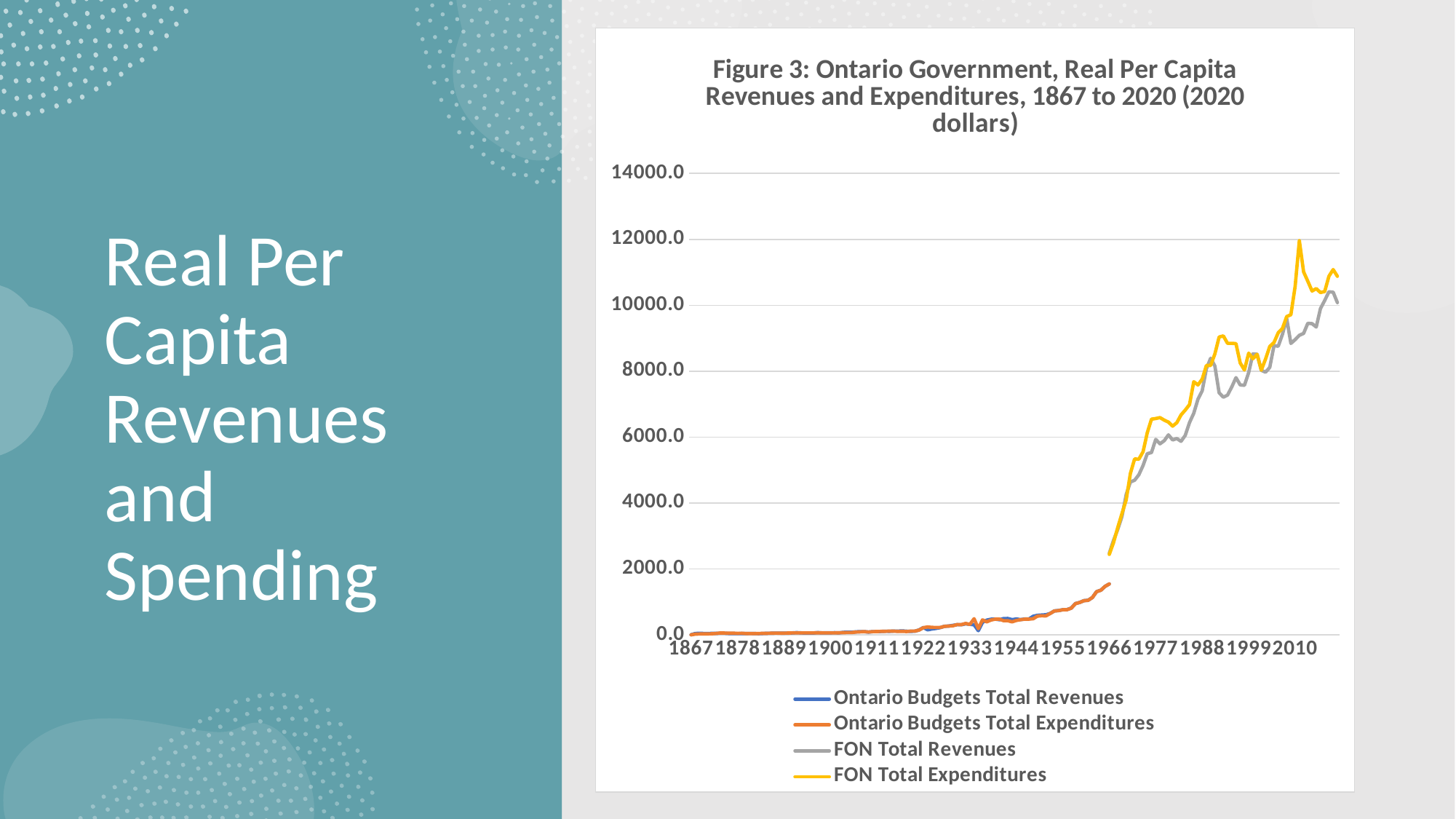

### Chart: Figure 3: Ontario Government, Real Per Capita Revenues and Expenditures, 1867 to 2020 (2020 dollars)

| Category | Ontario Budgets | Ontario Budgets | FON | FON |
|---|---|---|---|---|
| 1867 | 3.403351439184762 | 1.0545008973394714 | None | None |
| 1868 | 41.32929004386018 | 21.659492454999853 | None | None |
| 1869 | 47.47881165268548 | 26.147766115134246 | None | None |
| 1870 | 42.72633349441281 | 26.978045720553176 | None | None |
| 1871 | 38.20627768879022 | 29.750199089790442 | None | None |
| 1872 | 45.77423711682805 | 33.16408034530338 | None | None |
| 1873 | 43.72651047069724 | 43.42070169770203 | None | None |
| 1874 | 51.12249019673163 | 57.41731202734326 | None | None |
| 1875 | 47.22314139821168 | 53.92404899583168 | None | None |
| 1876 | 40.08384692363828 | 48.602794179493614 | None | None |
| 1877 | 39.85496254127517 | 49.67394198755181 | None | None |
| 1878 | 36.86627053442636 | 46.82358729461847 | None | None |
| 1879 | 38.034397444498 | 48.902406844111894 | None | None |
| 1880 | 40.25908767312544 | 39.23113130095106 | None | None |
| 1881 | 42.3205024540792 | 39.14967450783721 | None | None |
| 1882 | 40.312586241208194 | 40.84967515671775 | None | None |
| 1883 | 34.04927650428808 | 40.28848608467092 | None | None |
| 1884 | 41.076772707299135 | 46.717661531767725 | None | None |
| 1885 | 45.892689757378335 | 46.41511623864314 | None | None |
| 1886 | 49.15218062152405 | 49.66404416625843 | None | None |
| 1887 | 53.57494213305487 | 52.463136369040434 | None | None |
| 1888 | 52.63685045409719 | 51.78918140663052 | None | None |
| 1889 | 50.316718772944895 | 51.951345561214495 | None | None |
| 1890 | 49.14571560449273 | 55.938936578016715 | None | None |
| 1891 | 58.82685814146359 | 59.109301434626005 | None | None |
| 1892 | 67.36084440863394 | 58.77029003129153 | None | None |
| 1893 | 60.15415653328221 | 57.43792039695404 | None | None |
| 1894 | 52.6934771508932 | 58.58632414960556 | None | None |
| 1895 | 56.32874915048727 | 59.05139703589256 | None | None |
| 1896 | 55.884259419883065 | 59.28963425121447 | None | None |
| 1897 | 68.35647505375327 | 62.21123333641164 | None | None |
| 1898 | 58.06660582791776 | 60.545831997842996 | None | None |
| 1899 | 63.58508146710434 | 57.592505891168 | None | None |
| 1900 | 61.46579616130995 | 58.69208783738717 | None | None |
| 1901 | 65.13942488125011 | 58.90836735639561 | None | None |
| 1902 | 61.08474248226684 | 61.8523180128504 | None | None |
| 1903 | 74.78104202679351 | 66.87880177161176 | None | None |
| 1904 | 81.24413596782236 | 69.83104276174825 | None | None |
| 1905 | 78.25865485582817 | 70.1915938249582 | None | None |
| 1906 | 90.03542925169478 | 84.62913994704796 | None | None |
| 1907 | 97.43808428738367 | 90.33935632283446 | None | None |
| 1908 | 97.95380334256568 | 97.43188164684706 | None | None |
| 1909 | 84.02978463517869 | 84.78401026767304 | None | None |
| 1910 | 96.75463257115489 | 96.71671219688385 | None | None |
| 1911 | 97.64119749326105 | 100.23674397807568 | None | None |
| 1912 | 101.98306122817172 | 104.48125923029569 | None | None |
| 1913 | 108.99924737515315 | 105.87904004059524 | None | None |
| 1914 | 105.70370183527726 | 112.33719703023537 | None | None |
| 1915 | 114.16910991169037 | 111.78141615166616 | None | None |
| 1916 | 112.11482766151006 | 102.92127498818282 | None | None |
| 1917 | 119.41283756246646 | 107.96558961310917 | None | None |
| 1918 | 110.25829674408448 | 99.9035833909815 | None | None |
| 1919 | 104.35232899065895 | 112.52971774915108 | None | None |
| 1920 | 110.37816644682846 | 113.91136284540598 | None | None |
| 1921 | 148.57826088058764 | 145.1164027018471 | None | None |
| 1922 | 222.6463803240776 | 216.49252988080593 | None | None |
| 1923 | 151.22696974813303 | 239.04739789027082 | None | None |
| 1924 | 176.95956027831883 | 225.9839988703948 | None | None |
| 1925 | 195.3518198077958 | 223.18072180909624 | None | None |
| 1926 | 219.55636766045072 | 223.90700219698803 | None | None |
| 1927 | 259.2001427808216 | 257.2023854128085 | None | None |
| 1928 | 266.7123784682716 | 265.45906960123074 | None | None |
| 1929 | 288.2464305730199 | 274.14224843888104 | None | None |
| 1930 | 308.23592831362186 | 311.70868608237623 | None | None |
| 1931 | 307.04470759845066 | 309.6240250300663 | None | None |
| 1932 | 333.2778103630745 | 345.95552876310325 | None | None |
| 1933 | 318.50985592744325 | 315.5560455822778 | None | None |
| 1934 | 303.5738436887913 | 489.1047476688845 | None | None |
| 1935 | 125.89814562960011 | 188.34599457781806 | None | None |
| 1936 | 377.7646721450012 | 454.4516355341437 | None | None |
| 1937 | 446.2333241452596 | 394.5962224922681 | None | None |
| 1938 | 473.6297922445557 | 448.2581575003542 | None | None |
| 1939 | 476.65259385488326 | 474.8825283418807 | None | None |
| 1940 | 457.56532929008046 | 474.348370584997 | None | None |
| 1941 | 493.980835135762 | 427.6686198130221 | None | None |
| 1942 | 494.9432877892187 | 427.6502001760702 | None | None |
| 1943 | 460.4921550017187 | 392.61958936328955 | None | None |
| 1944 | 481.44324551292806 | 435.3115789400977 | None | None |
| 1945 | 461.9418271177449 | 458.48934157256684 | None | None |
| 1946 | 480.59203800257984 | 474.7295644872589 | None | None |
| 1947 | 482.2060321053373 | 475.63743622773603 | None | None |
| 1948 | 562.89066257694 | 487.63628330790726 | None | None |
| 1949 | 592.2396745694697 | 566.9161339693542 | None | None |
| 1950 | 601.032451505033 | 578.2675150670524 | None | None |
| 1951 | 608.6675112267773 | 573.1401636364376 | None | None |
| 1952 | 648.163616356107 | 645.887935589426 | None | None |
| 1953 | 725.4407122390174 | 723.1556881643137 | None | None |
| 1954 | 736.2594249579038 | 734.4176306095404 | None | None |
| 1955 | 759.7023196265162 | 759.4290849924399 | None | None |
| 1956 | 765.5248099522304 | 761.0442339887983 | None | None |
| 1957 | 812.2837311771642 | 809.2285858916332 | None | None |
| 1958 | 948.4275564137719 | 947.0397589166568 | None | None |
| 1959 | 983.1483543681674 | 982.6829777936483 | None | None |
| 1960 | 1036.8411501930973 | 1035.5663472748902 | None | None |
| 1961 | 1047.4926035884403 | 1046.9386371072578 | None | None |
| 1962 | 1131.4597672773007 | 1130.771053800981 | None | None |
| 1963 | 1309.0491801827238 | 1308.28683290421 | None | None |
| 1964 | 1354.4248341698833 | 1353.226877896279 | None | None |
| 1965 | 1468.4699298931519 | 1467.9468969598345 | None | None |
| 1966 | 1544.0895308727518 | 1543.1666748559123 | 2474.26 | 2440.75 |
| 1967 | None | None | 2864.23 | 2794.73 |
| 1968 | None | None | 3193.82 | 3251.06 |
| 1969 | None | None | 3584.94 | 3675.68 |
| 1970 | None | None | 4254.86 | 4092.23 |
| 1971 | None | None | 4637.6 | 4895.19 |
| 1972 | None | None | 4689.76 | 5335.6 |
| 1973 | None | None | 4855.64 | 5330.08 |
| 1974 | None | None | 5139.42 | 5554.55 |
| 1975 | None | None | 5495.23 | 6133.21 |
| 1976 | None | None | 5530.36 | 6542.74 |
| 1977 | None | None | 5929.16 | 6562.1 |
| 1978 | None | None | 5795.05 | 6591.21 |
| 1979 | None | None | 5887.24 | 6514.58 |
| 1980 | None | None | 6068.07 | 6453.85 |
| 1981 | None | None | 5913.07 | 6331.74 |
| 1982 | None | None | 5954.27 | 6437.98 |
| 1983 | None | None | 5871.03 | 6671.68 |
| 1984 | None | None | 6053.85 | 6821.31 |
| 1985 | None | None | 6440.09 | 6986.16 |
| 1986 | None | None | 6723.05 | 7679.61 |
| 1987 | None | None | 7149.33 | 7581.1 |
| 1988 | None | None | 7401.89 | 7758.95 |
| 1989 | None | None | 8071.44 | 8172.13 |
| 1990 | None | None | 8391.06 | 8173.99 |
| 1991 | None | None | 8157.69 | 8521.83 |
| 1992 | None | None | 7343.48 | 9036.08 |
| 1993 | None | None | 7209.85 | 9069.46 |
| 1994 | None | None | 7273.81 | 8843.93 |
| 1995 | None | None | 7519.33 | 8844.21 |
| 1996 | None | None | 7804.02 | 8836.22 |
| 1997 | None | None | 7581.48 | 8247.72 |
| 1998 | None | None | 7570.98 | 8036.09 |
| 1999 | None | None | 7957.4 | 8547.59 |
| 2000 | None | None | 8522.98 | 8375.22 |
| 2001 | None | None | 8512.64 | 8509.59 |
| 2002 | None | None | 8026.1 | 8030.43 |
| 2003 | None | None | 7969.03 | 8370.37 |
| 2004 | None | None | 8116.5 | 8750.21 |
| 2005 | None | None | 8776.08 | 8868.85 |
| 2006 | None | None | 8757.59 | 9166.58 |
| 2007 | None | None | 9117.47 | 9296.98 |
| 2008 | None | None | 9605.12 | 9656.28 |
| 2009 | None | None | 8841.78 | 9712.5 |
| 2010 | None | None | 8954.53 | 10569.9 |
| 2011 | None | None | 9088.32 | 11958.0 |
| 2012 | None | None | 9145.08 | 11013.4 |
| 2013 | None | None | 9452.0 | 10728.2 |
| 2014 | None | None | 9441.56 | 10431.7 |
| 2015 | None | None | 9338.52 | 10504.9 |
| 2016 | None | None | 9896.5 | 10386.4 |
| 2017 | None | None | 10144.1 | 10416.8 |
| 2018 | None | None | 10408.8 | 10878.2 |
| 2019 | None | None | 10396.9 | 11082.1 |
| 2020 | None | None | 10080.4 | 10878.9 |
# Real Per Capita Revenues and Spending